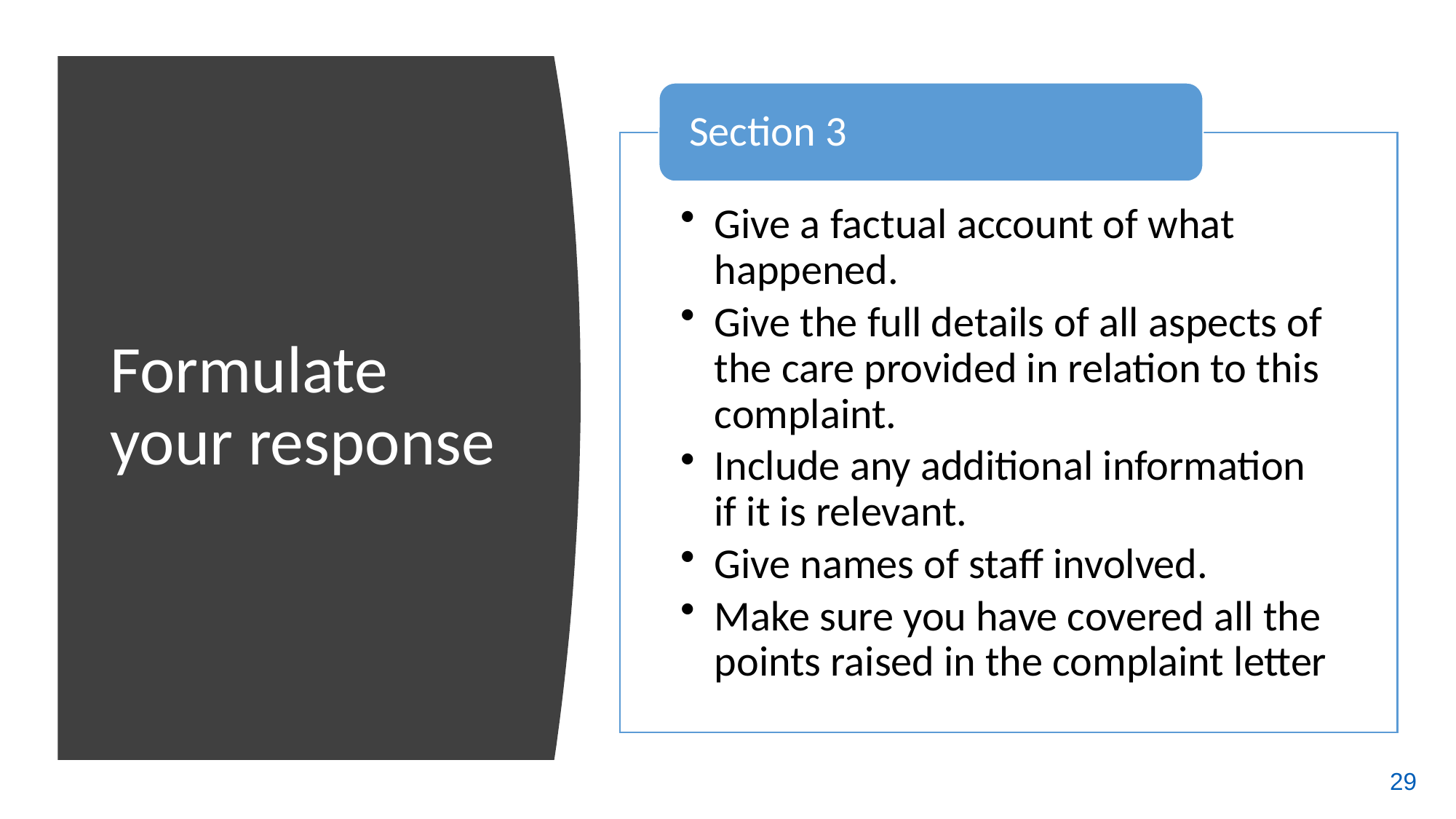

Give a factual account of what happened.
Give the full details of all aspects of the care provided in relation to this complaint.
Include any additional information if it is relevant.
Give names of staff involved.
Make sure you have covered all the points raised in the complaint letter
Section 3

Formulate your response
29